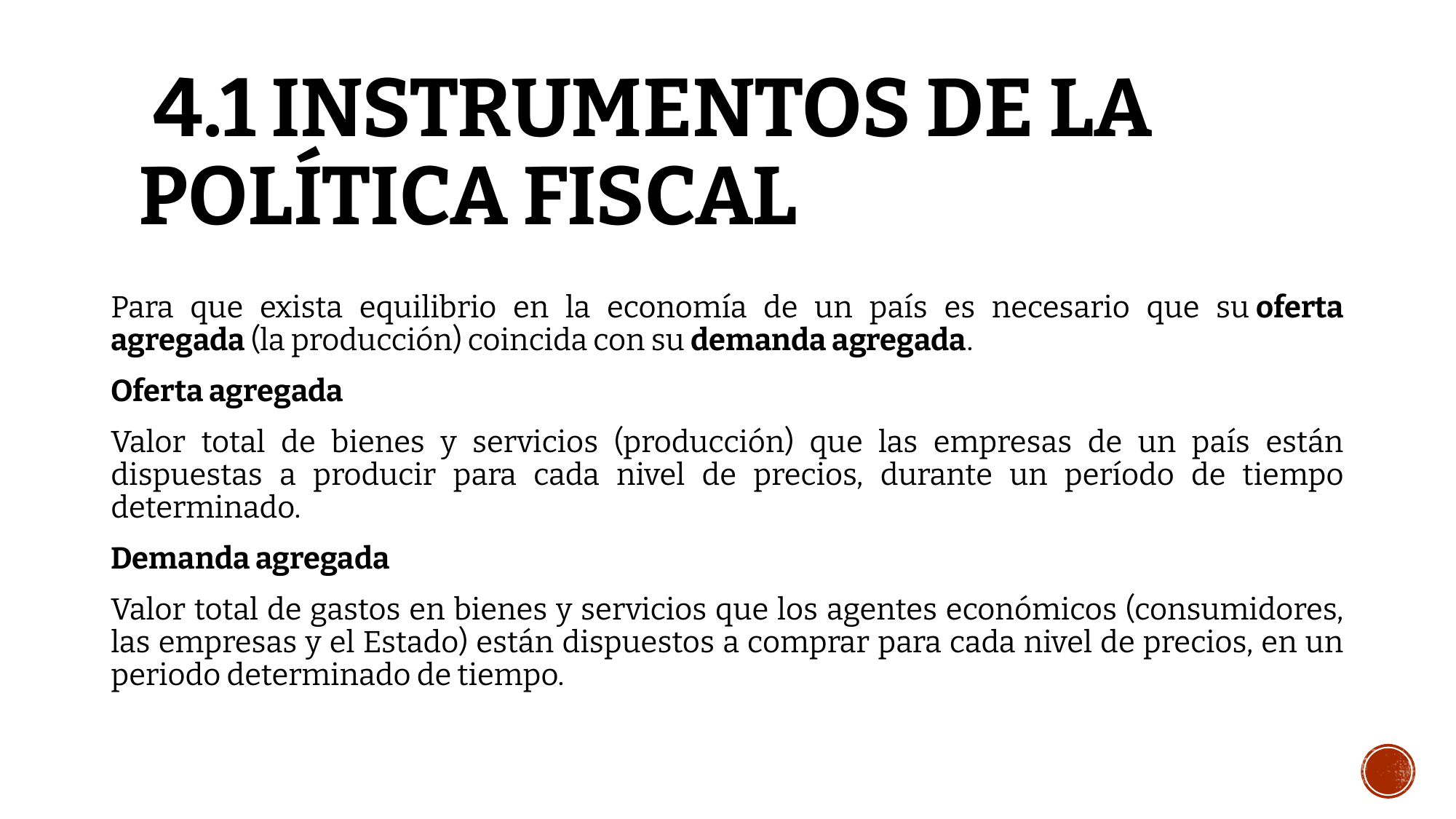

# 4.1 Instrumentos de la Política Fiscal
Para que exista equilibrio en la economía de un país es necesario que su oferta agregada (la producción) coincida con su demanda agregada.
Oferta agregada
Valor total de bienes y servicios (producción) que las empresas de un país están dispuestas a producir para cada nivel de precios, durante un período de tiempo determinado.
Demanda agregada
Valor total de gastos en bienes y servicios que los agentes económicos (consumidores, las empresas y el Estado) están dispuestos a comprar para cada nivel de precios, en un periodo determinado de tiempo.